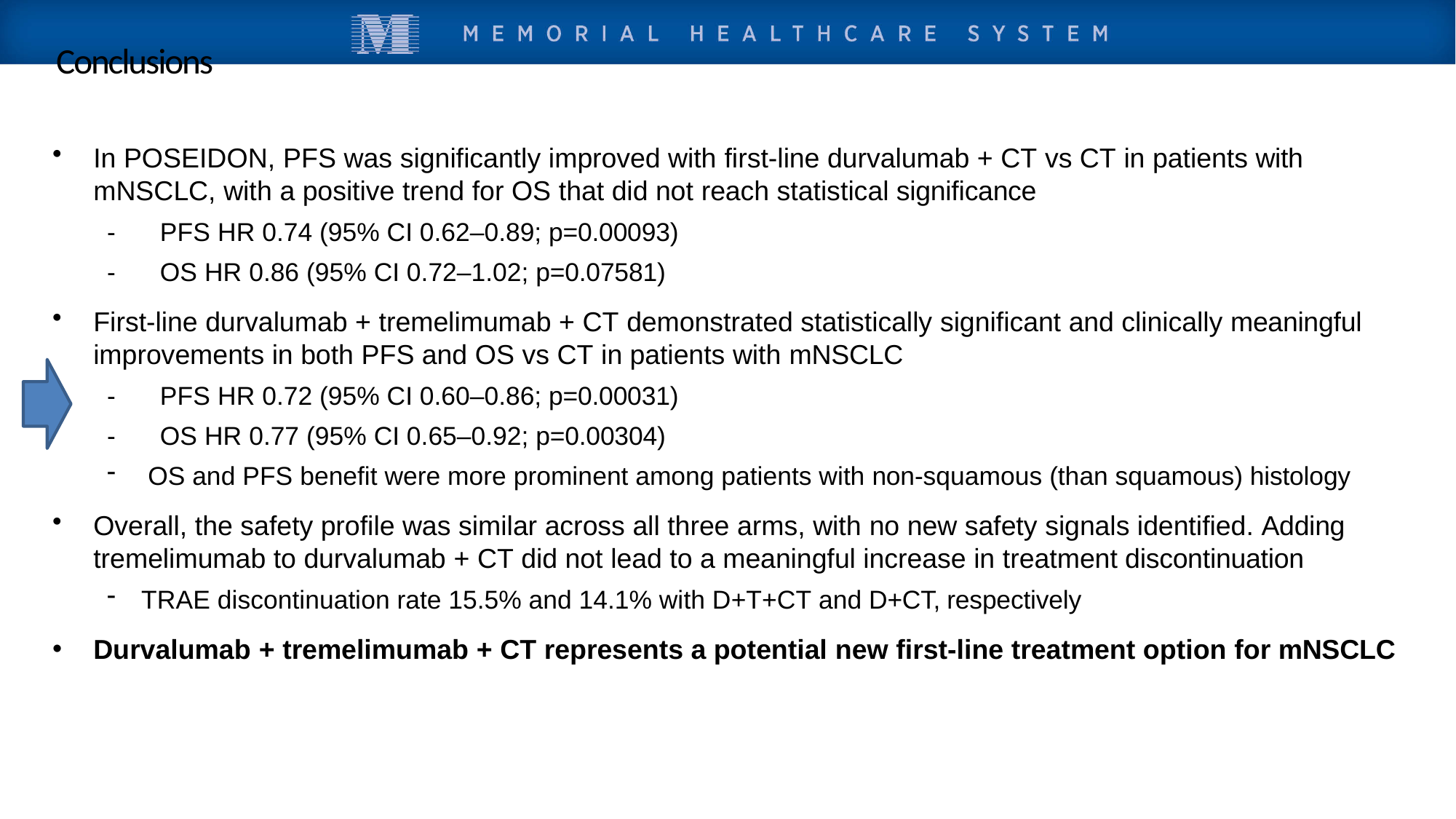

# Conclusions
In POSEIDON, PFS was significantly improved with first-line durvalumab + CT vs CT in patients with mNSCLC, with a positive trend for OS that did not reach statistical significance
-	PFS HR 0.74 (95% CI 0.62–0.89; p=0.00093)
-	OS HR 0.86 (95% CI 0.72–1.02; p=0.07581)
First-line durvalumab + tremelimumab + CT demonstrated statistically significant and clinically meaningful improvements in both PFS and OS vs CT in patients with mNSCLC
-	PFS HR 0.72 (95% CI 0.60–0.86; p=0.00031)
-	OS HR 0.77 (95% CI 0.65–0.92; p=0.00304)
OS and PFS benefit were more prominent among patients with non-squamous (than squamous) histology
Overall, the safety profile was similar across all three arms, with no new safety signals identified. Adding tremelimumab to durvalumab + CT did not lead to a meaningful increase in treatment discontinuation
TRAE discontinuation rate 15.5% and 14.1% with D+T+CT and D+CT, respectively
Durvalumab + tremelimumab + CT represents a potential new first-line treatment option for mNSCLC

TRAE, treatment-related adverse event